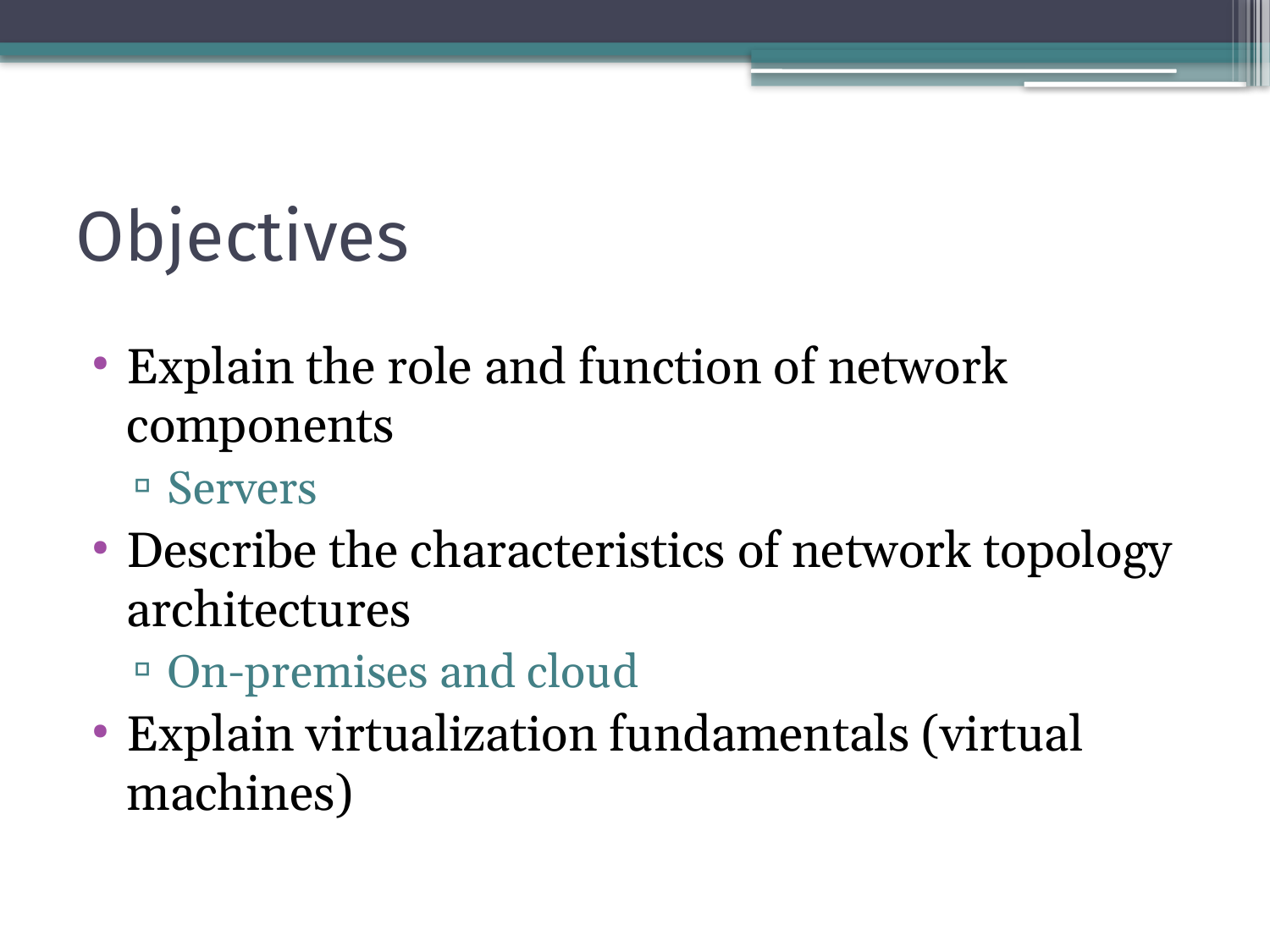

# Objectives
Explain the role and function of network components
Servers
Describe the characteristics of network topology architectures
On-premises and cloud
Explain virtualization fundamentals (virtual machines)